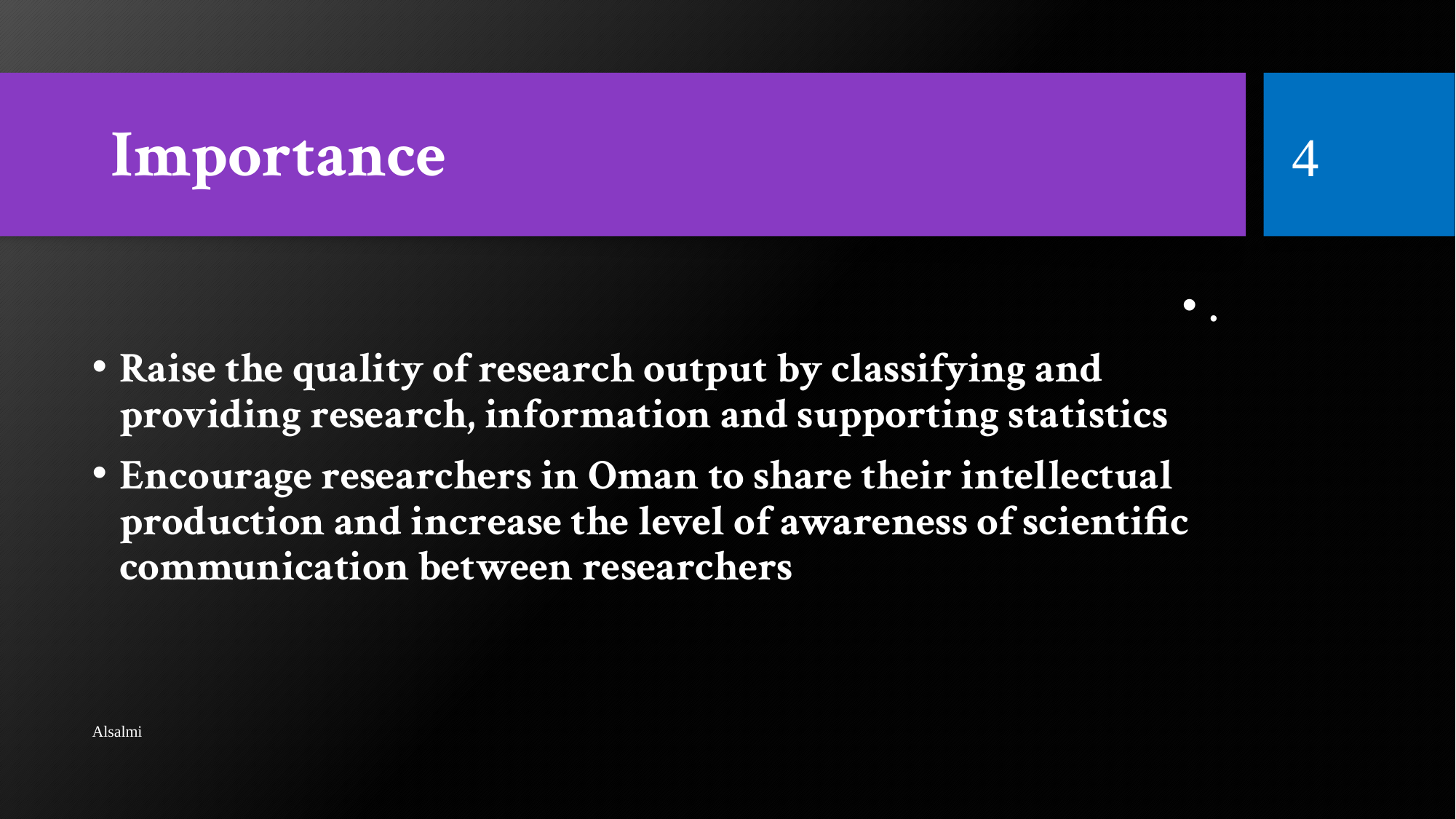

# Importance
4
.
Raise the quality of research output by classifying and providing research, information and supporting statistics
Encourage researchers in Oman to share their intellectual production and increase the level of awareness of scientific communication between researchers

Alsalmi